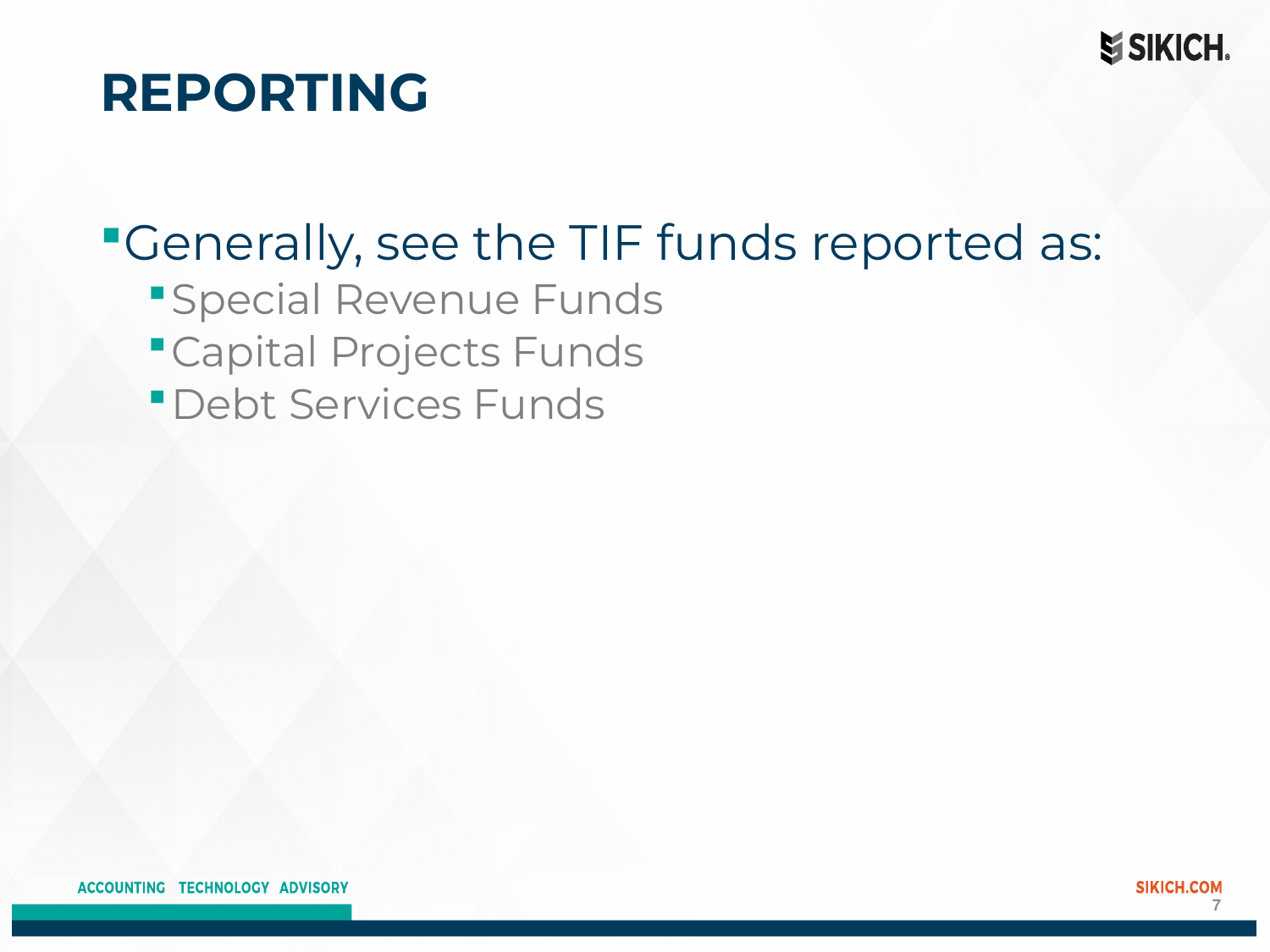

# Reporting
Generally, see the TIF funds reported as:
Special Revenue Funds
Capital Projects Funds
Debt Services Funds

7